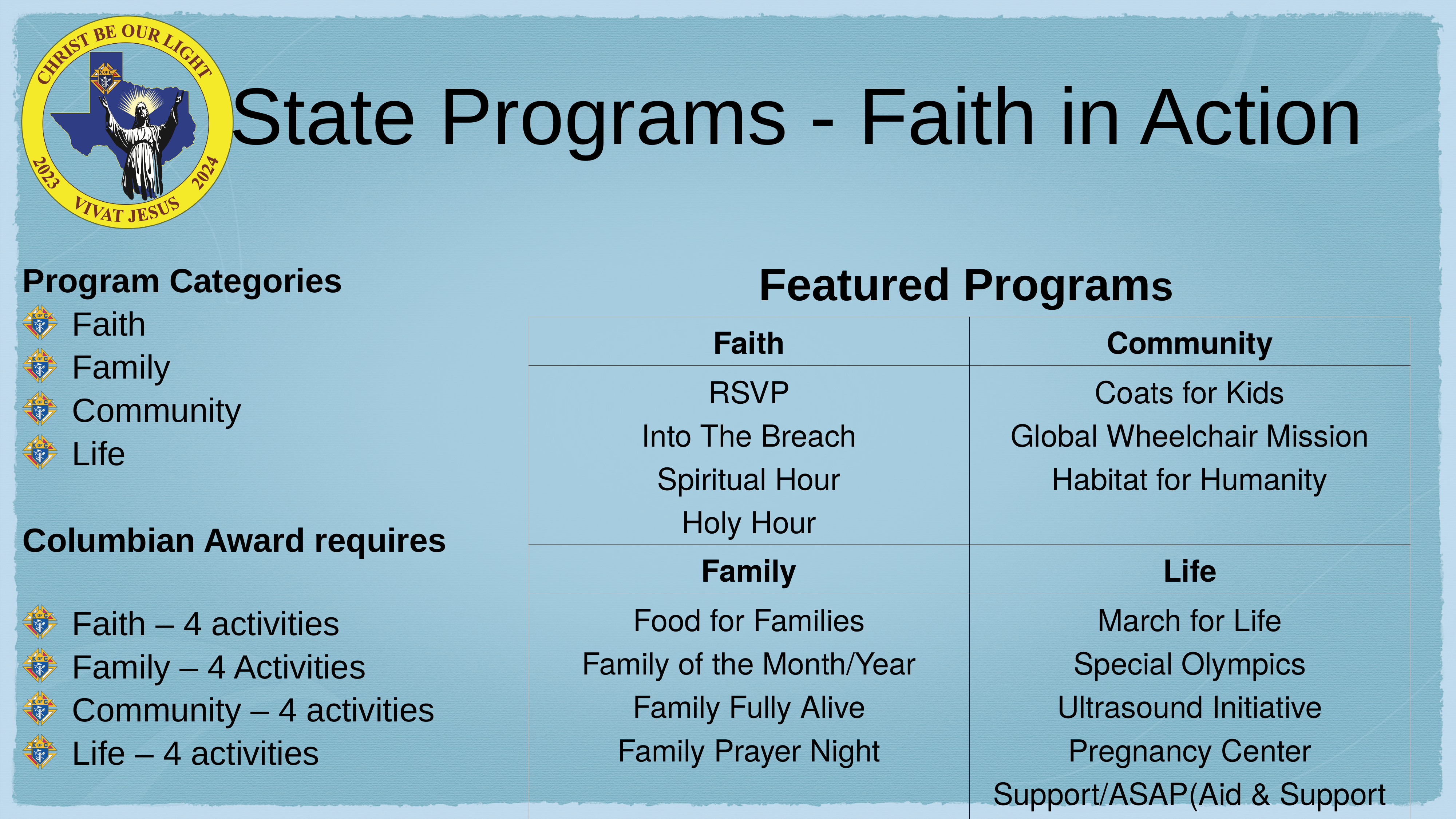

# State Programs - Faith in Action
Program Categories
Faith
Family
Community
Life

Columbian Award requires
Faith – 4 activities
Family – 4 Activities
Community – 4 activities
Life – 4 activities

Featured Programs
| Faith | Community |
| --- | --- |
| RSVP Into The Breach Spiritual Hour Holy Hour | Coats for Kids Global Wheelchair Mission Habitat for Humanity |
| Family | Life |
| Food for Families Family of the Month/Year Family Fully Alive Family Prayer Night | March for Life Special Olympics Ultrasound Initiative Pregnancy Center Support/ASAP(Aid & Support After Pregnancy) |